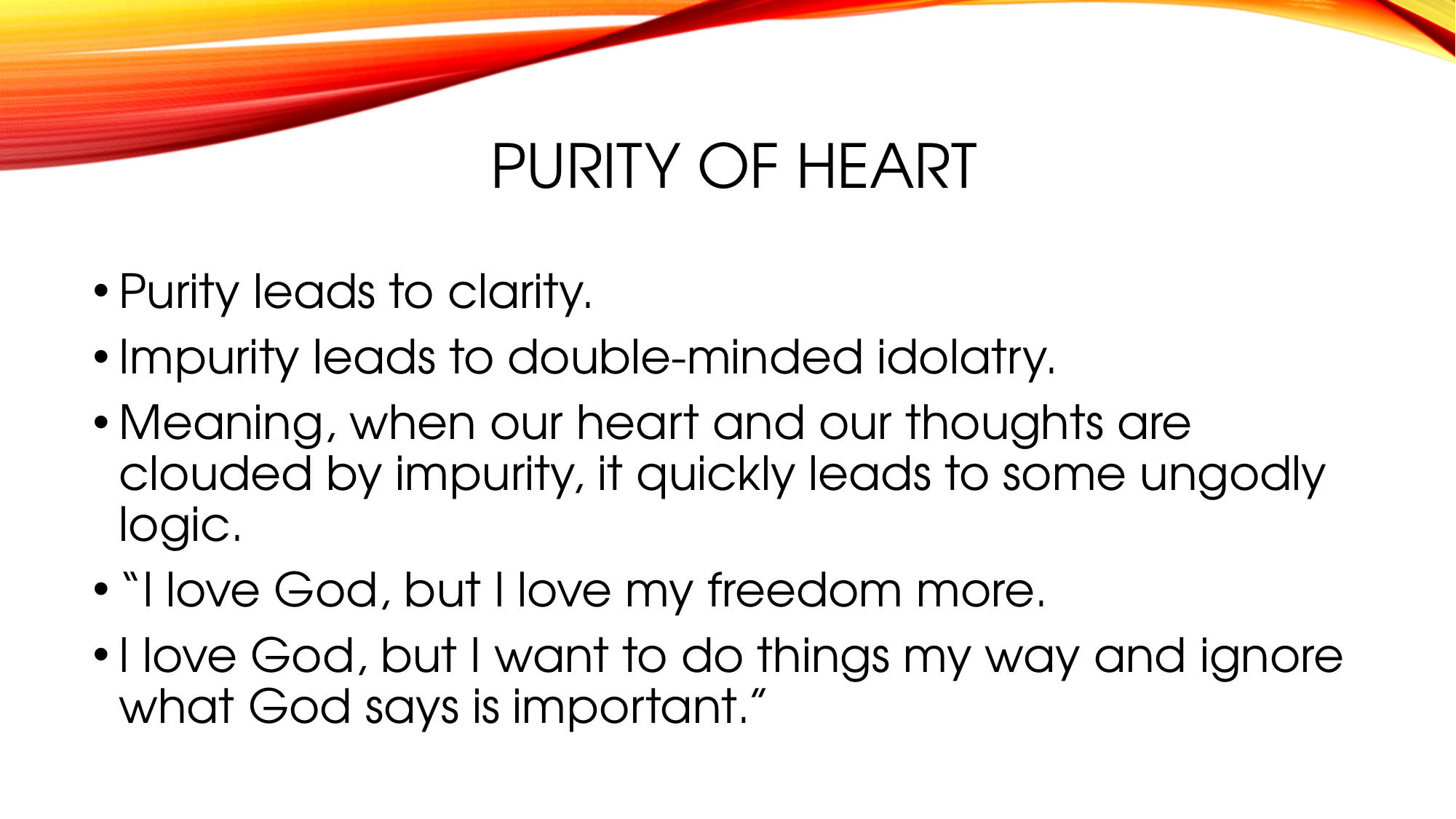

# Purity of heart
Purity leads to clarity.
Impurity leads to double-minded idolatry.
Meaning, when our heart and our thoughts are clouded by impurity, it quickly leads to some ungodly logic.
“I love God, but I love my freedom more.
I love God, but I want to do things my way and ignore what God says is important.”